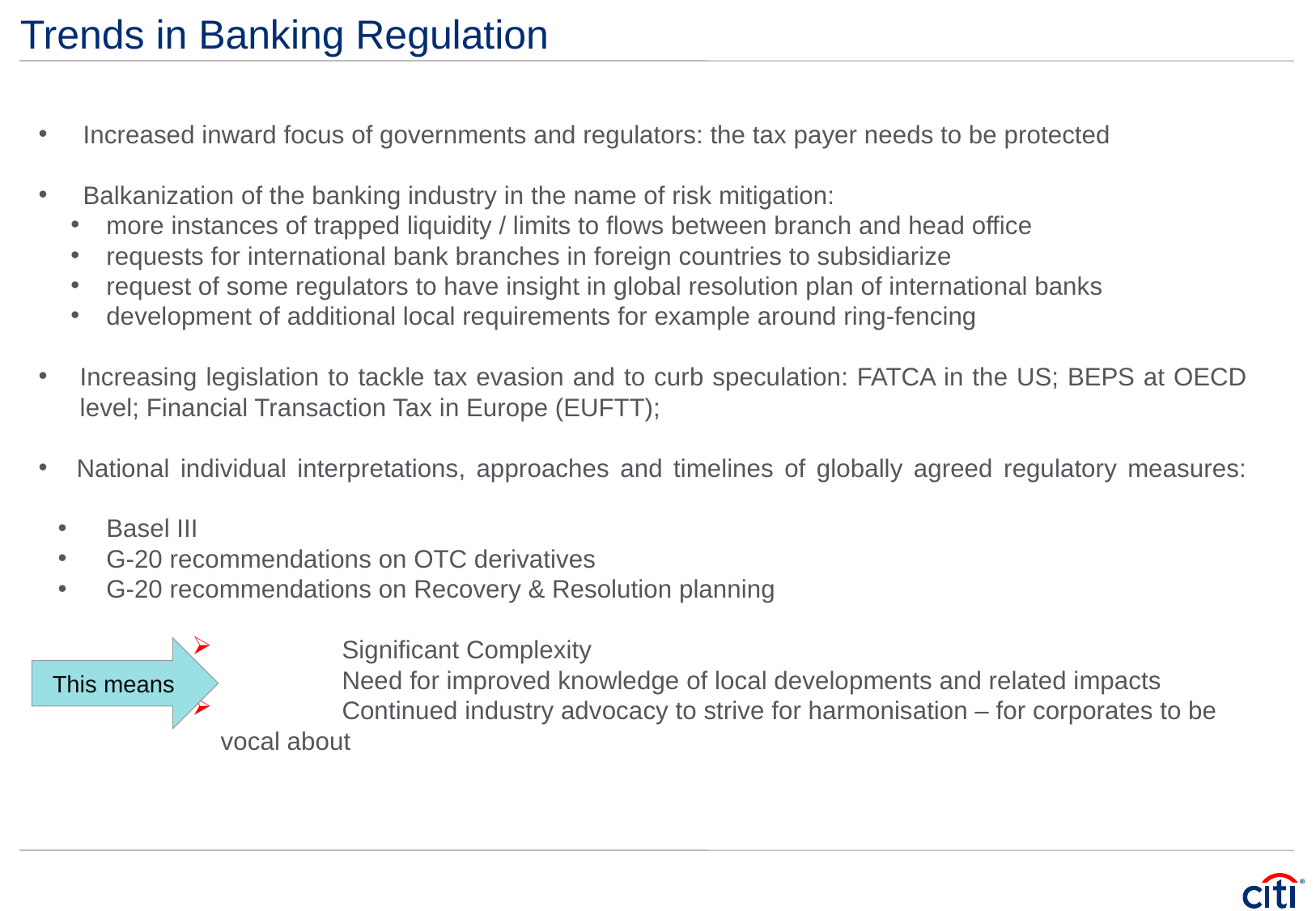

# Trends in Banking Regulation
Increased inward focus of governments and regulators: the tax payer needs to be protected

Balkanization of the banking industry in the name of risk mitigation:
 more instances of trapped liquidity / limits to flows between branch and head office
 requests for international bank branches in foreign countries to subsidiarize
 request of some regulators to have insight in global resolution plan of international banks
 development of additional local requirements for example around ring-fencing

Increasing legislation to tackle tax evasion and to curb speculation: FATCA in the US; BEPS at OECD level; Financial Transaction Tax in Europe (EUFTT);

National individual interpretations, approaches and timelines of globally agreed regulatory measures:
 Basel III
 G-20 recommendations on OTC derivatives
 G-20 recommendations on Recovery & Resolution planning

 	Significant Complexity
	Need for improved knowledge of local developments and related impacts
	Continued industry advocacy to strive for harmonisation – for corporates to be vocal about

This means
3